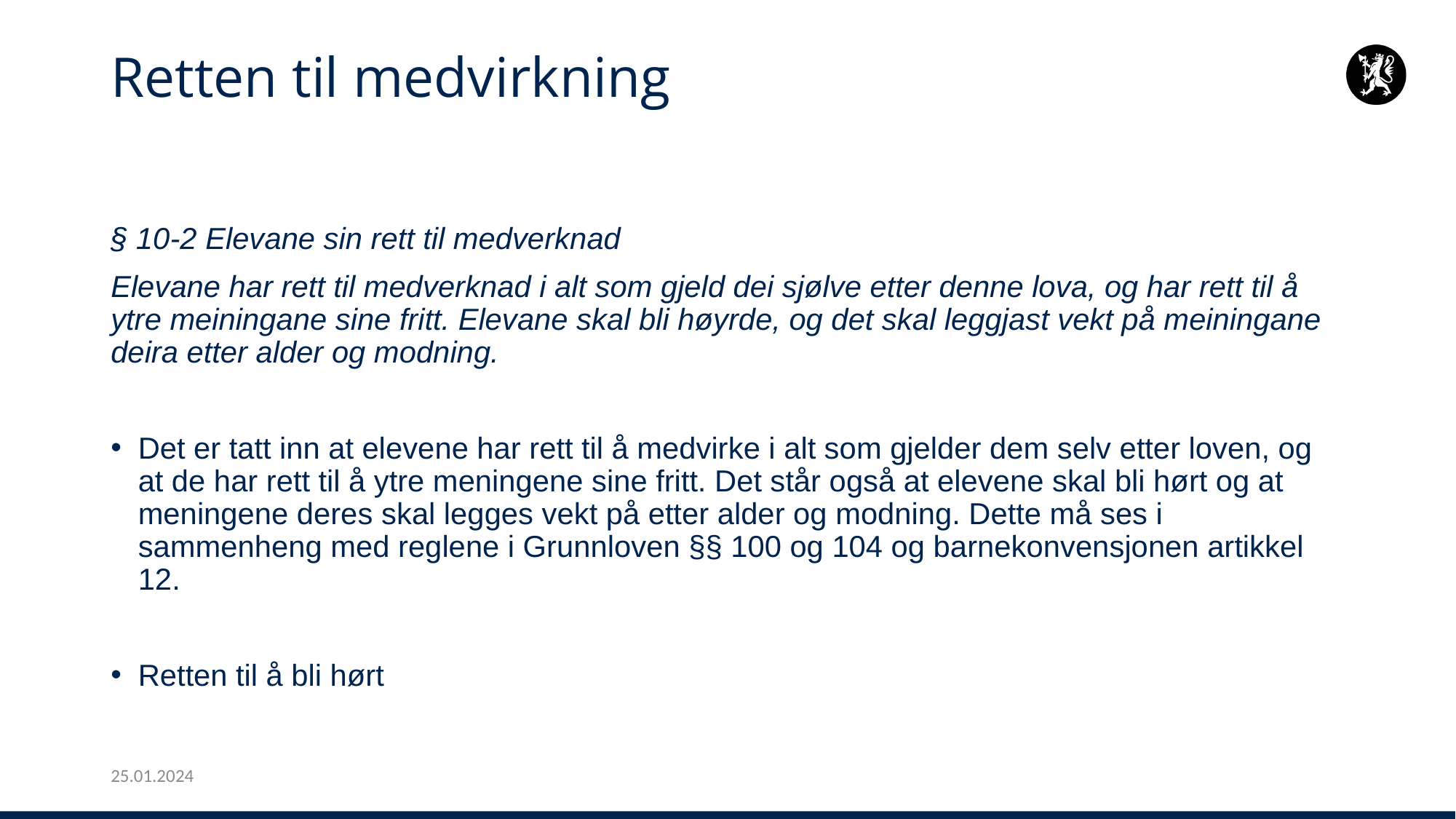

# Retten til medvirkning
§ 10-2 Elevane sin rett til medverknad
Elevane har rett til medverknad i alt som gjeld dei sjølve etter denne lova, og har rett til å ytre meiningane sine fritt. Elevane skal bli høyrde, og det skal leggjast vekt på meiningane deira etter alder og modning.

Det er tatt inn at elevene har rett til å medvirke i alt som gjelder dem selv etter loven, og at de har rett til å ytre meningene sine fritt. Det står også at elevene skal bli hørt og at meningene deres skal legges vekt på etter alder og modning. Dette må ses i sammenheng med reglene i Grunnloven §§ 100 og 104 og barnekonvensjonen artikkel 12.

Retten til å bli hørt
25.01.2024